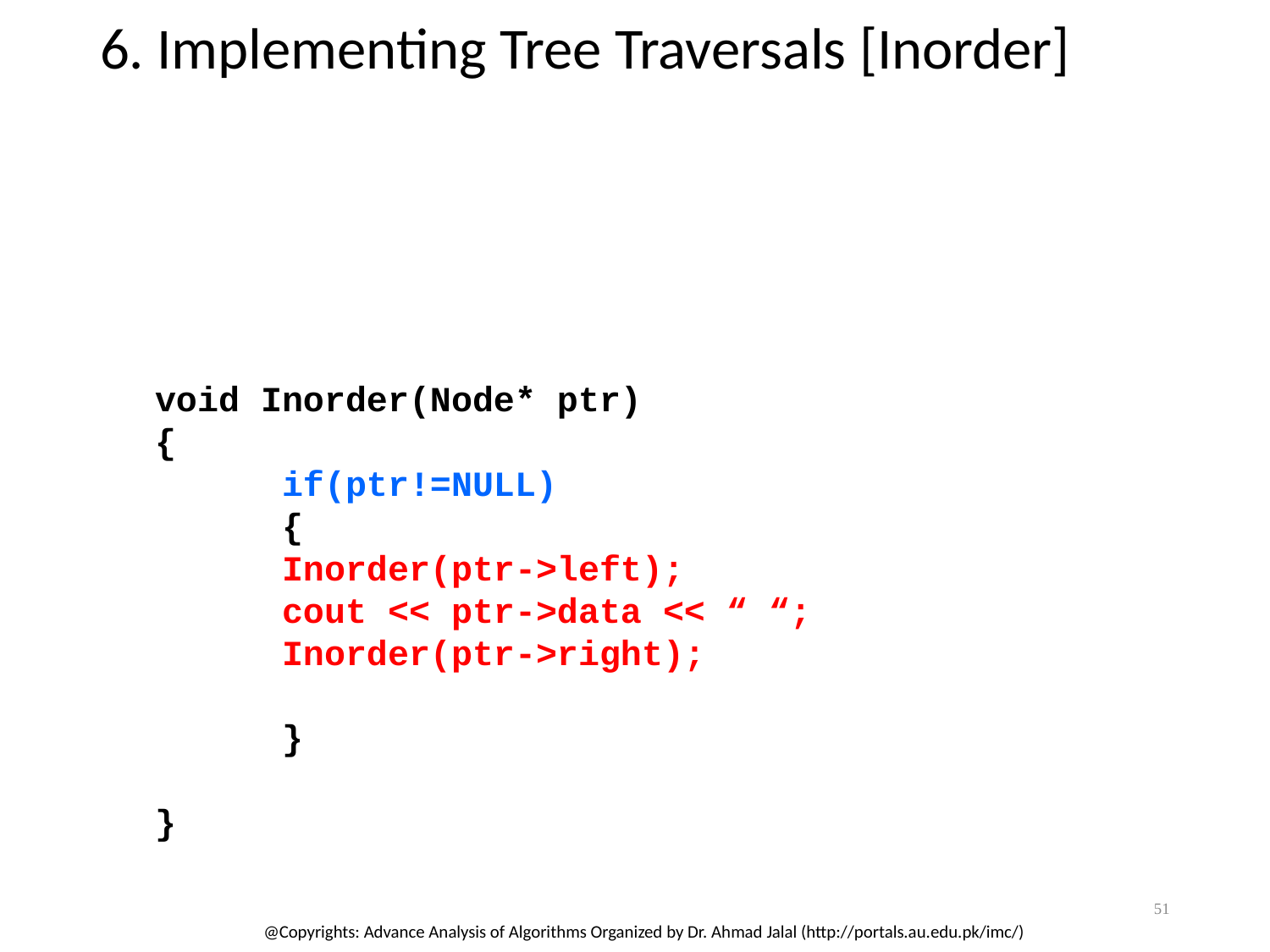

6. Implementing Tree Traversals [Inorder]
void Inorder(Node* ptr)
{
	if(ptr!=NULL)
	{
	Inorder(ptr->left);
	cout << ptr->data << “ “;
	Inorder(ptr->right);

	}

}
51
@Copyrights: Advance Analysis of Algorithms Organized by Dr. Ahmad Jalal (http://portals.au.edu.pk/imc/)